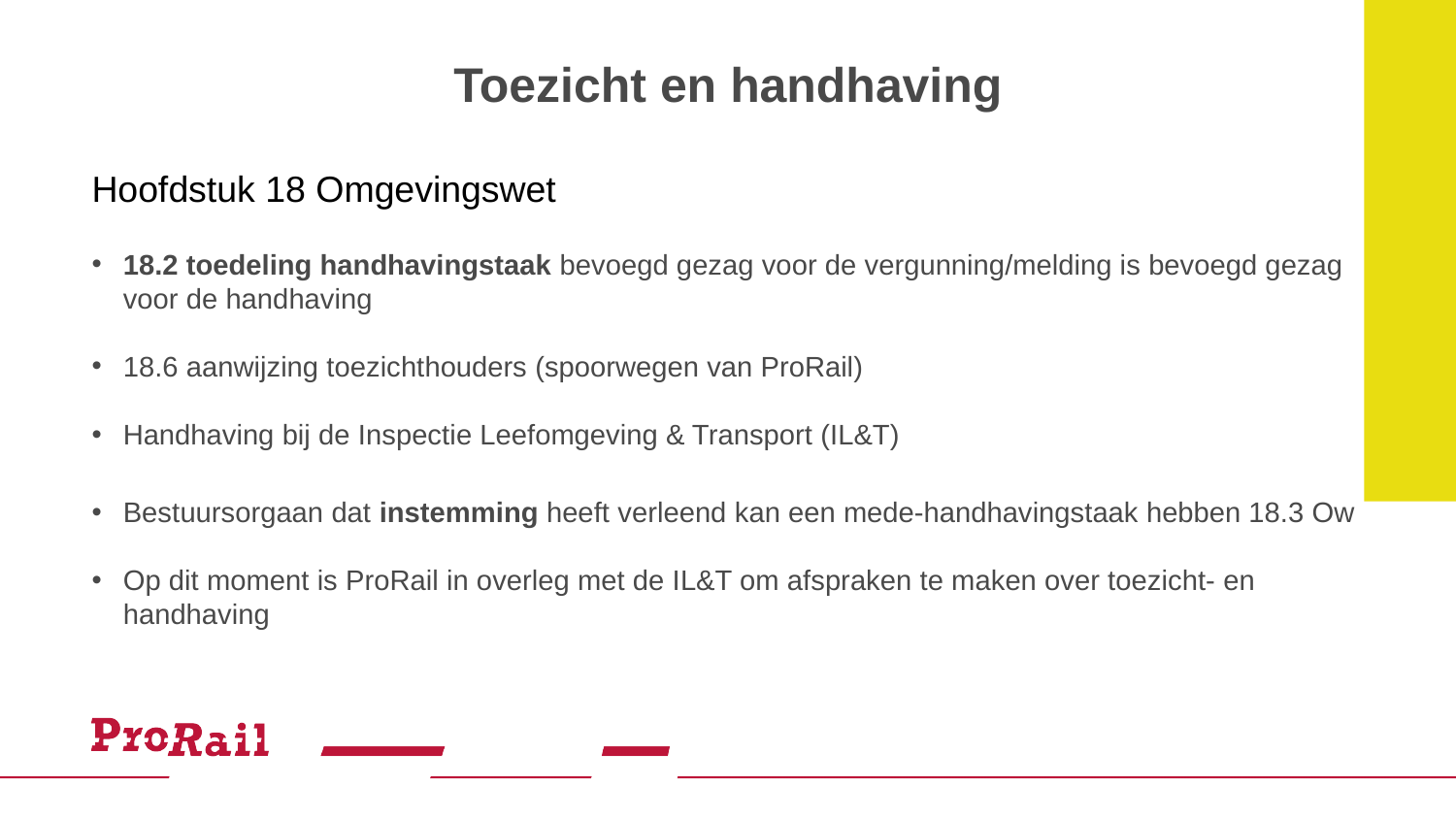

# Toezicht en handhaving

Hoofdstuk 18 Omgevingswet

18.2 toedeling handhavingstaak bevoegd gezag voor de vergunning/melding is bevoegd gezag voor de handhaving

18.6 aanwijzing toezichthouders (spoorwegen van ProRail)

Handhaving bij de Inspectie Leefomgeving & Transport (IL&T)
Bestuursorgaan dat instemming heeft verleend kan een mede-handhavingstaak hebben 18.3 Ow

Op dit moment is ProRail in overleg met de IL&T om afspraken te maken over toezicht- en handhaving